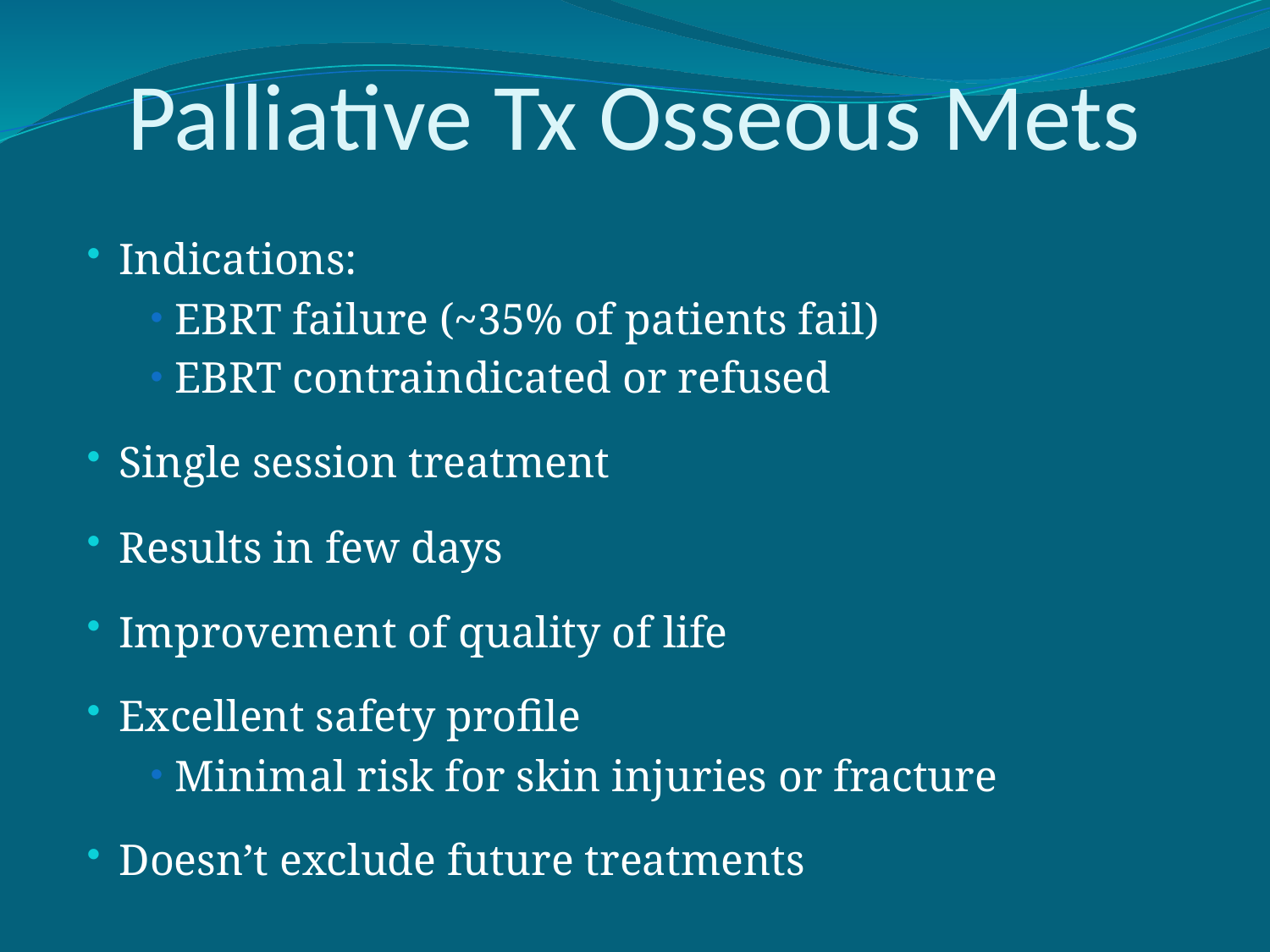

# Palliative Tx Osseous Mets
Indications:
EBRT failure (~35% of patients fail)
EBRT contraindicated or refused
Single session treatment
Results in few days
Improvement of quality of life
Excellent safety profile
Minimal risk for skin injuries or fracture
Doesn’t exclude future treatments